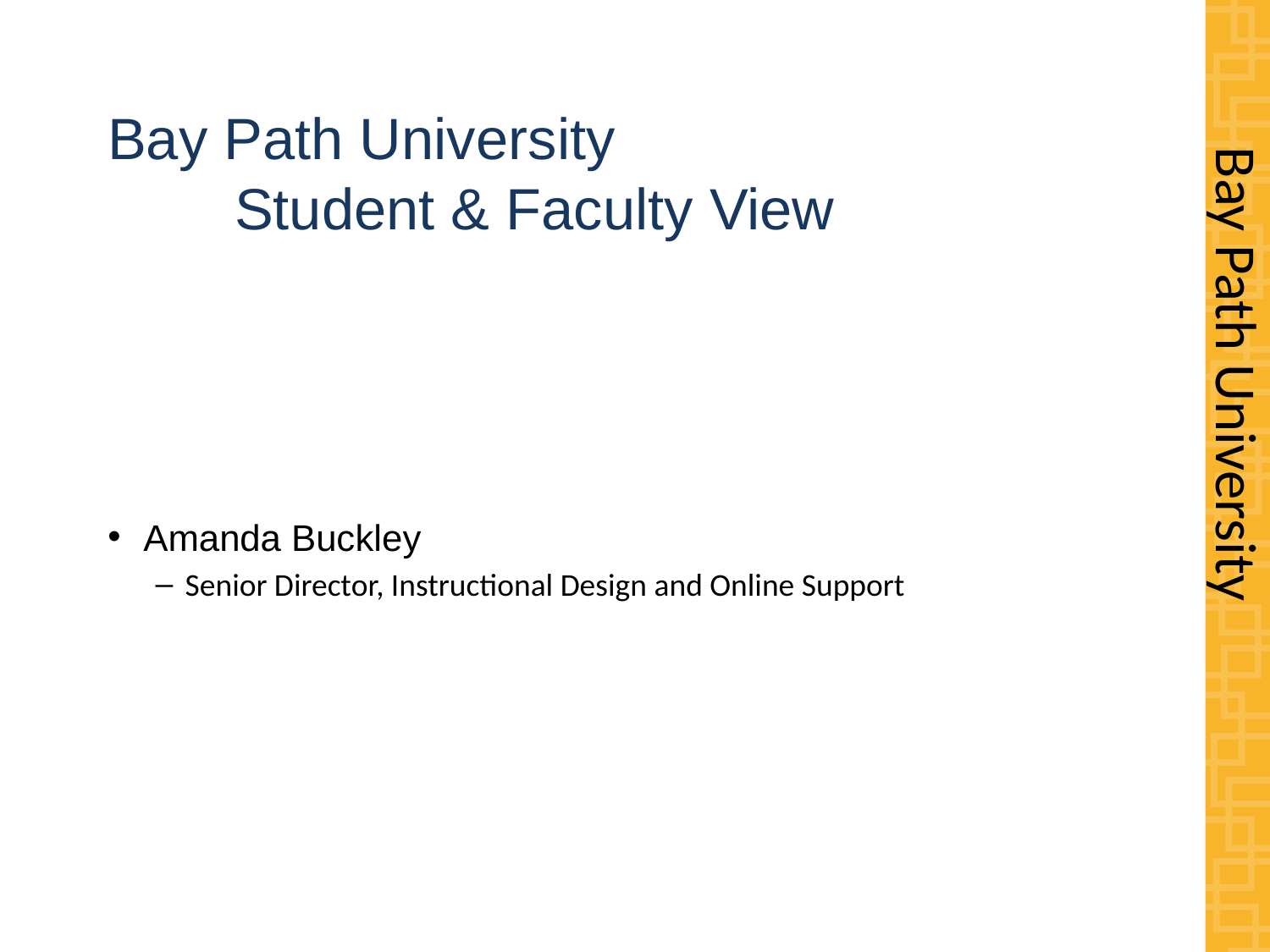

# Bay Path University Student & Faculty View
Bay Path University
Amanda Buckley
Senior Director, Instructional Design and Online Support